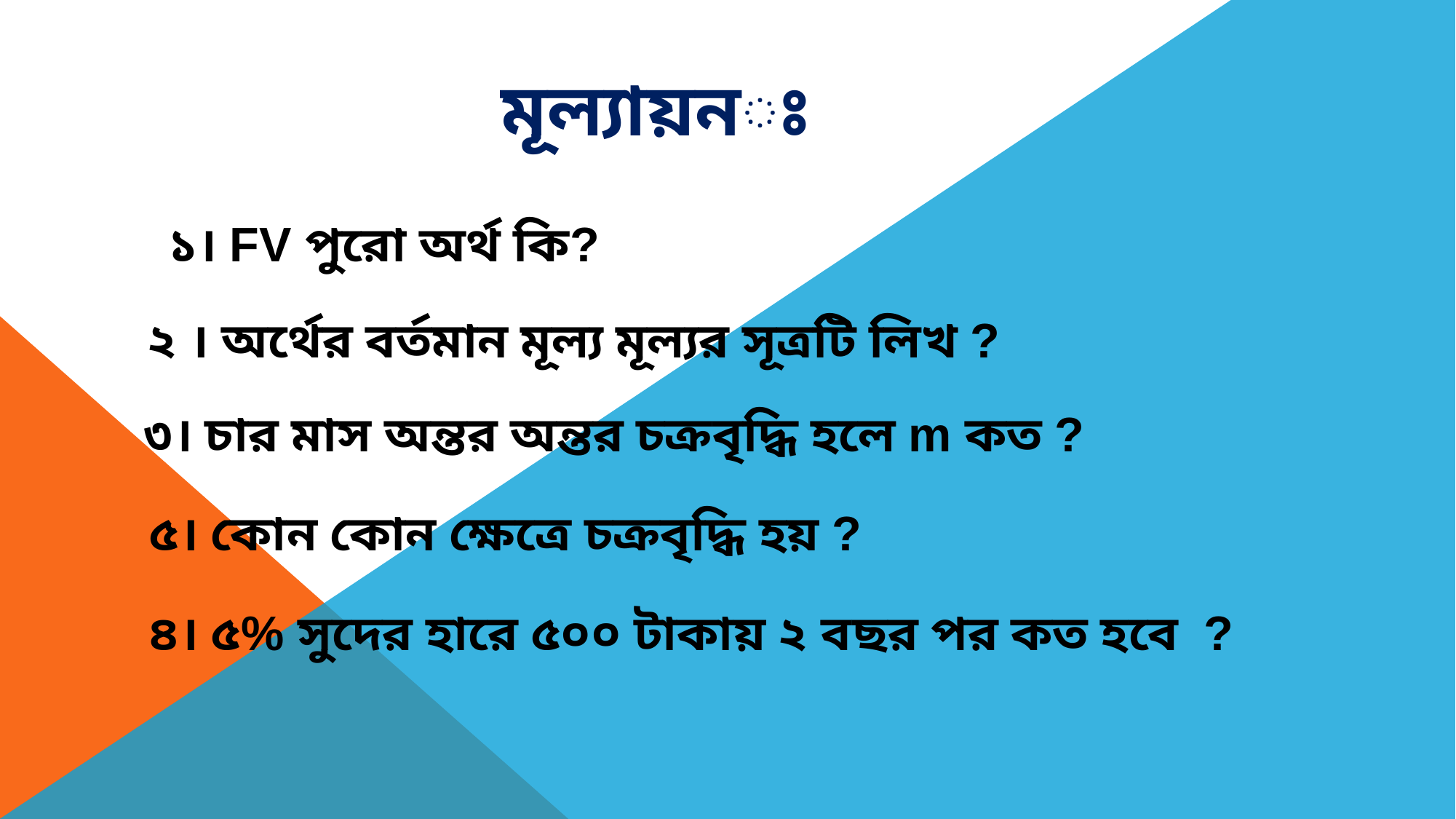

মূল্যায়নঃ
 ১। FV পুরো অর্থ কি?
 ২ । অর্থের বর্তমান মূল্য মূল্যর সূত্রটি লিখ ?
      ৩। চার মাস অন্তর অন্তর চক্রবৃদ্ধি হলে m কত ?
    ৫। কোন কোন ক্ষেত্রে চক্রবৃদ্ধি হয় ?
    ৪। ৫% সুদের হারে ৫০০ টাকায় ২ বছর পর কত হবে  ?